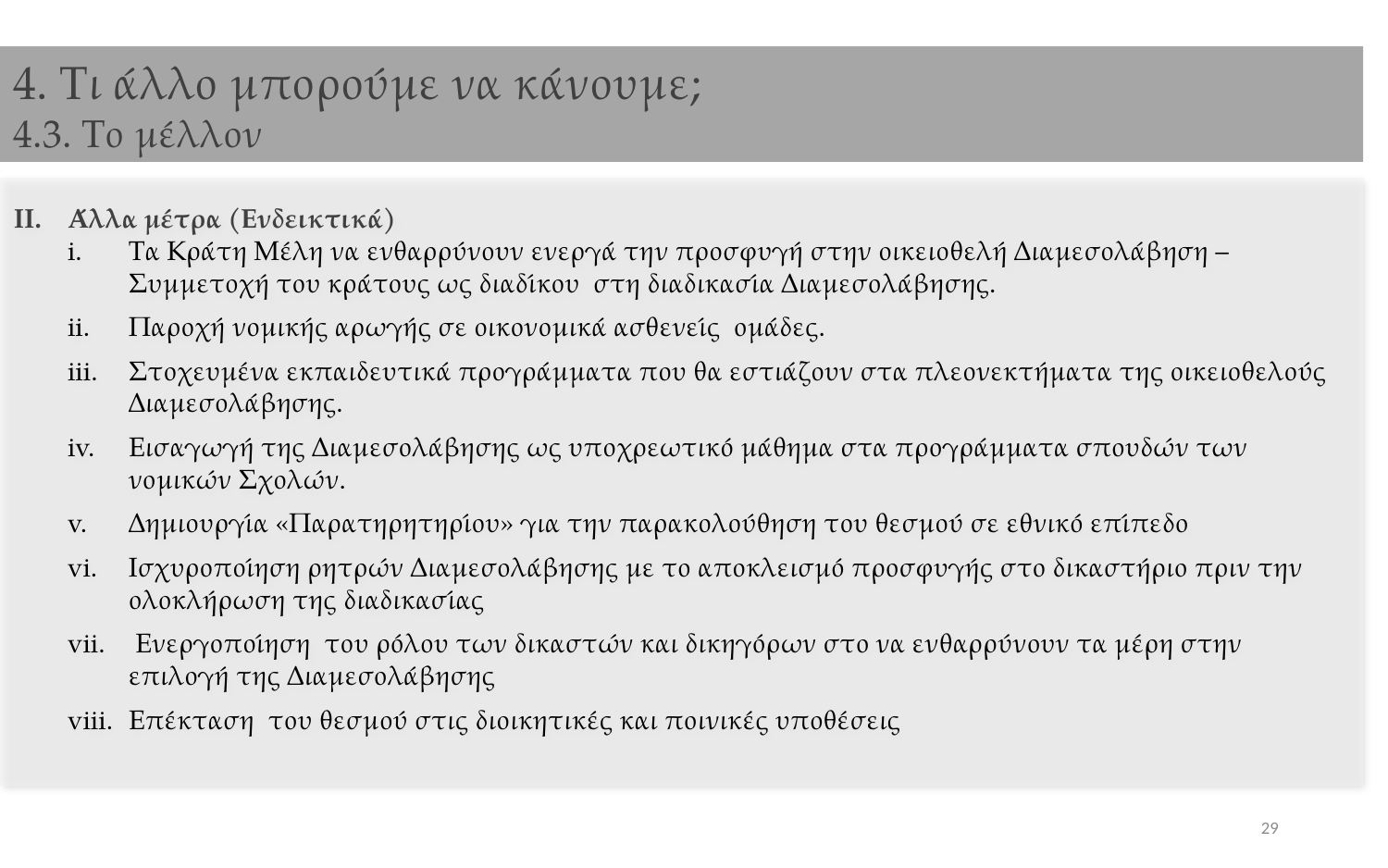

4. Τι άλλο μπορούμε να κάνουμε;
4.3. Το μέλλον
II.    Άλλα μέτρα (Ενδεικτικά)
Τα Κράτη Μέλη να ενθαρρύνουν ενεργά την προσφυγή στην οικειοθελή Διαμεσολάβηση – Συμμετοχή του κράτους ως διαδίκου  στη διαδικασία Διαμεσολάβησης.
Παροχή νομικής αρωγής σε οικονομικά ασθενείς  ομάδες.
Στοχευμένα εκπαιδευτικά προγράμματα που θα εστιάζουν στα πλεονεκτήματα της οικειοθελούς Διαμεσολάβησης.
Εισαγωγή της Διαμεσολάβησης ως υποχρεωτικό μάθημα στα προγράμματα σπουδών των νομικών Σχολών.
Δημιουργία «Παρατηρητηρίου» για την παρακολούθηση του θεσμού σε εθνικό επίπεδο
Ισχυροποίηση ρητρών Διαμεσολάβησης με το αποκλεισμό προσφυγής στο δικαστήριο πριν την ολοκλήρωση της διαδικασίας
 Ενεργοποίηση  του ρόλου των δικαστών και δικηγόρων στο να ενθαρρύνουν τα μέρη στην επιλογή της Διαμεσολάβησης
Επέκταση  του θεσμού στις διοικητικές και ποινικές υποθέσεις

29